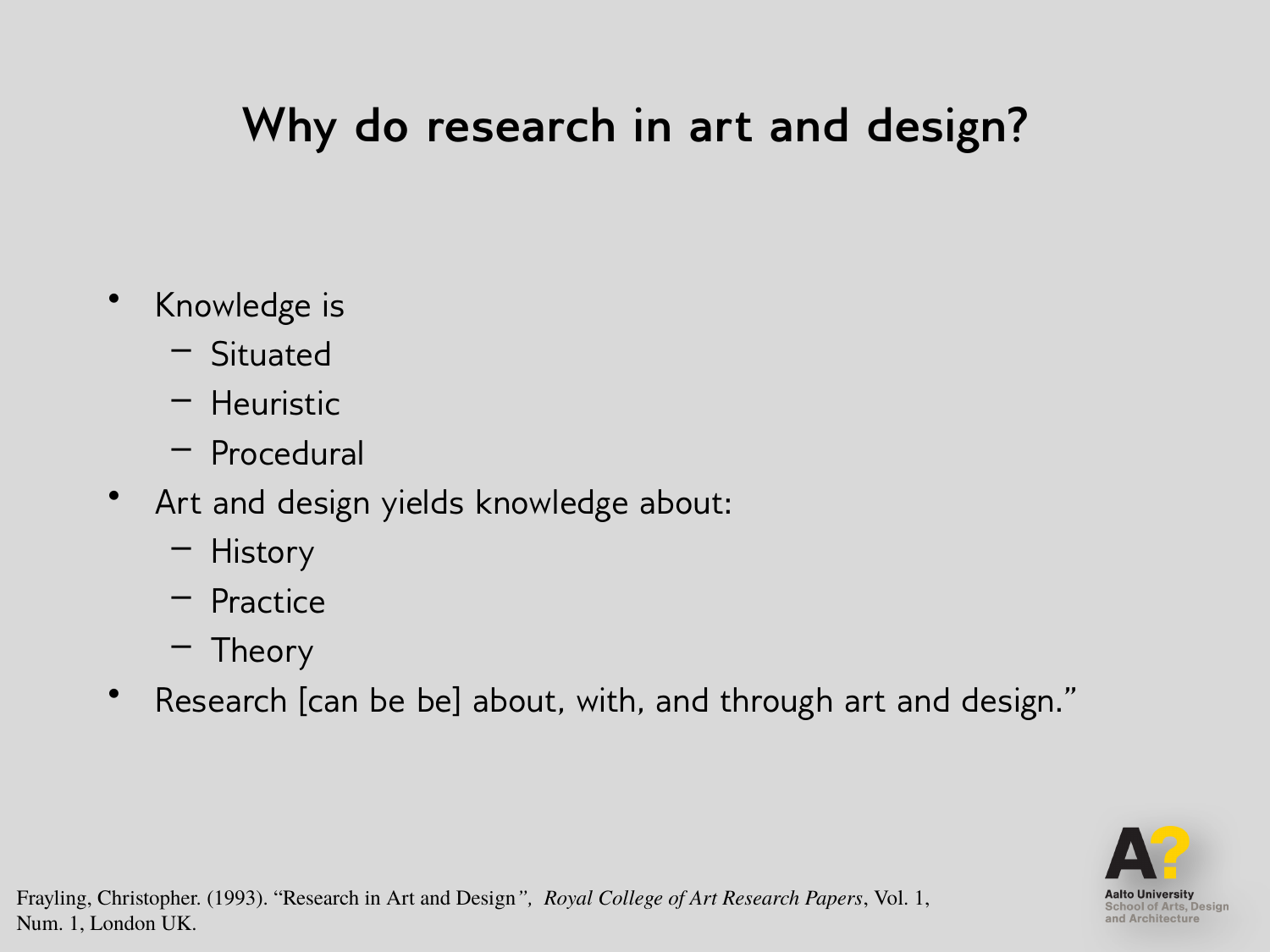

# Why do research in art and design?
Knowledge is
Situated
Heuristic
Procedural
Art and design yields knowledge about:
History
Practice
Theory
Research [can be be] about, with, and through art and design.”
Frayling, Christopher. (1993). “Research in Art and Design”,  Royal College of Art Research Papers, Vol. 1, Num. 1, London UK.